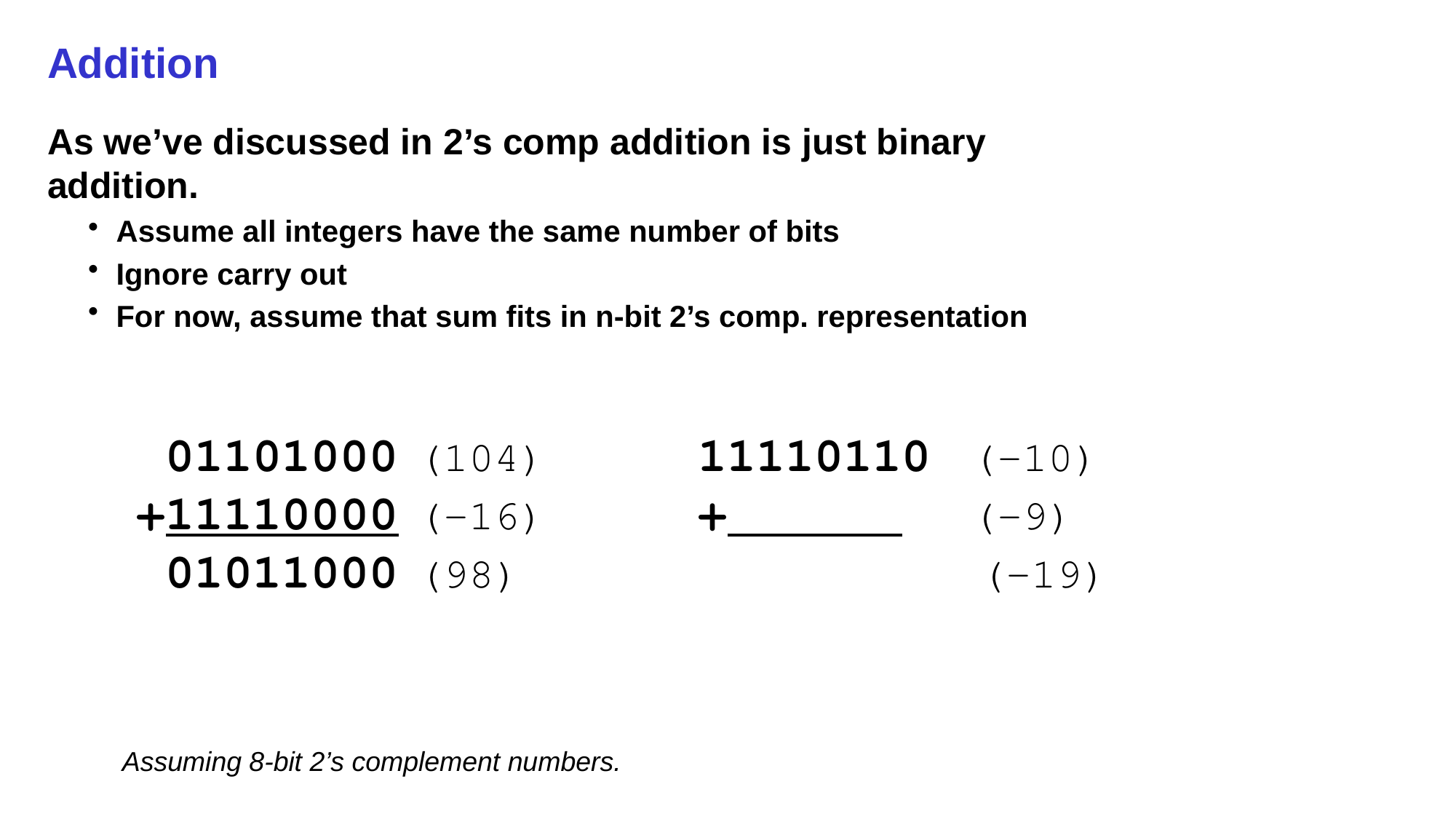

# Addition
As we’ve discussed in 2’s comp addition is just binary addition.
Assume all integers have the same number of bits
Ignore carry out
For now, assume that sum fits in n-bit 2’s comp. representation
		01101000	(104)	    	  11110110	(-10)
	+	11110000	(-16)	      +	      	(-9)
		01011000	(98)			       (-19)
Assuming 8-bit 2’s complement numbers.